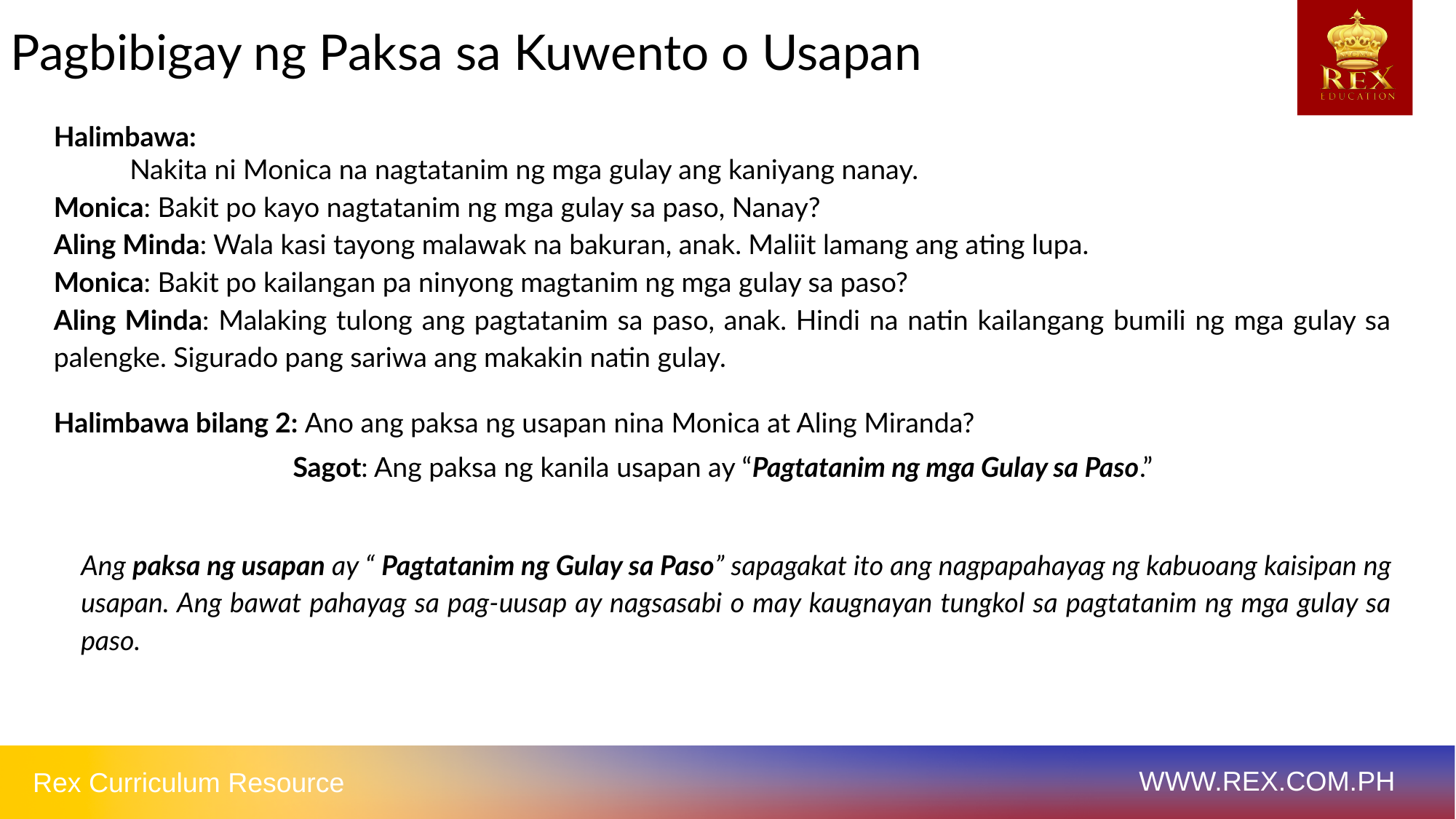

Pagbibigay ng Paksa sa Kuwento o Usapan
Halimbawa:
           Nakita ni Monica na nagtatanim ng mga gulay ang kaniyang nanay.
Monica: Bakit po kayo nagtatanim ng mga gulay sa paso, Nanay?
Aling Minda: Wala kasi tayong malawak na bakuran, anak. Maliit lamang ang ating lupa.
Monica: Bakit po kailangan pa ninyong magtanim ng mga gulay sa paso?
Aling Minda: Malaking tulong ang pagtatanim sa paso, anak. Hindi na natin kailangang bumili ng mga gulay sa palengke. Sigurado pang sariwa ang makakin natin gulay.

Halimbawa bilang 2: Ano ang paksa ng usapan nina Monica at Aling Miranda?
Sagot: Ang paksa ng kanila usapan ay “Pagtatanim ng mga Gulay sa Paso.”

	Ang paksa ng usapan ay “ Pagtatanim ng Gulay sa Paso” sapagakat ito ang nagpapahayag ng kabuoang kaisipan ng usapan. Ang bawat pahayag sa pag-uusap ay nagsasabi o may kaugnayan tungkol sa pagtatanim ng mga gulay sa paso.